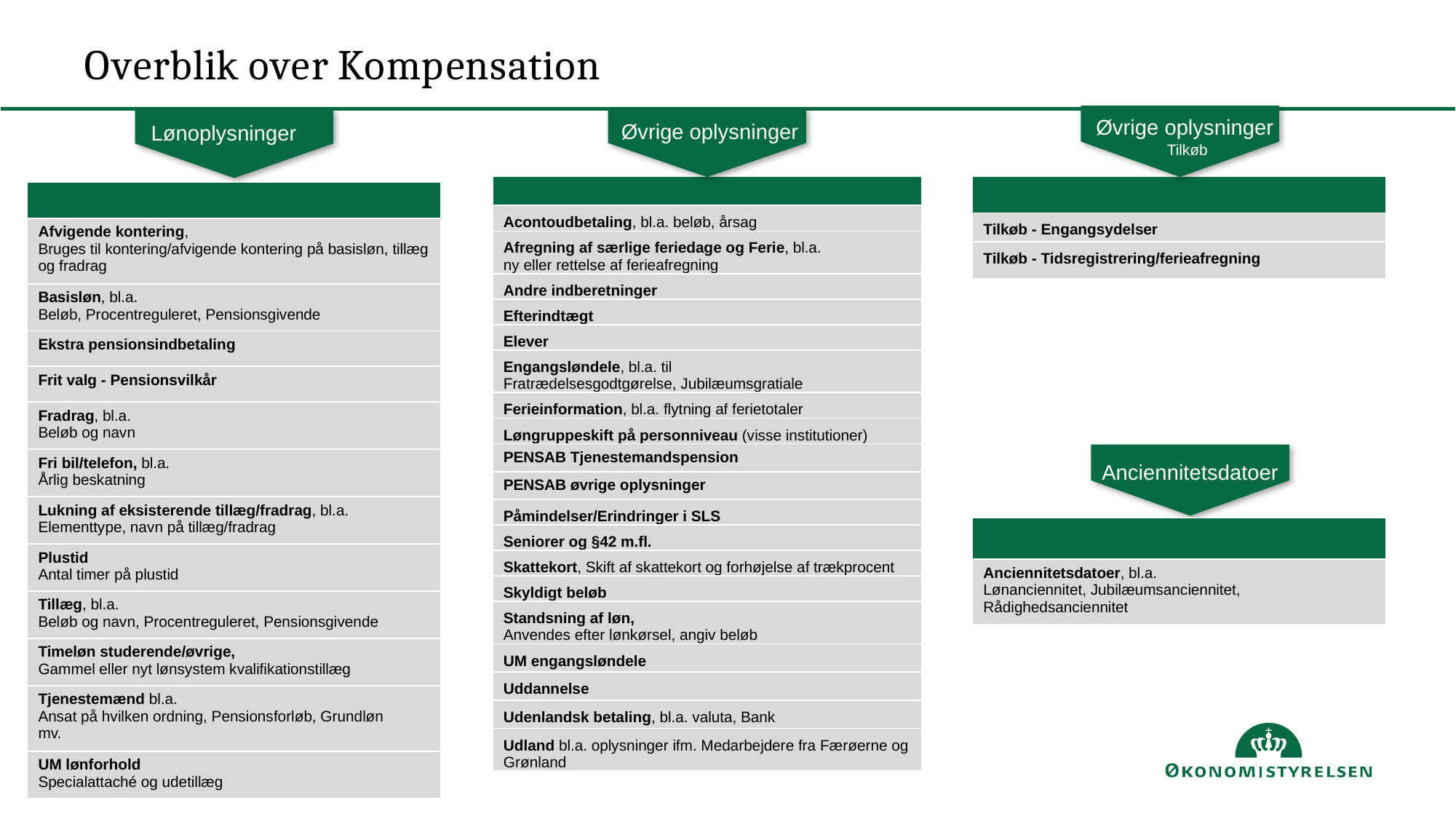

# Overblik over Kompensation

Øvrige oplysninger
Tilkøb
Øvrige oplysninger
Lønoplysninger
|  |
| --- |
| Tilkøb - Engangsydelser |
| Tilkøb - Tidsregistrering/ferieafregning |
|  |
| --- |
| Acontoudbetaling, bl.a. beløb, årsag |
| Afregning af særlige feriedage og Ferie, bl.a. ny eller rettelse af ferieafregning |
| Andre indberetninger |
| Efterindtægt |
| Elever |
| Engangsløndele, bl.a. til Fratrædelsesgodtgørelse, Jubilæumsgratiale |
| Ferieinformation, bl.a. flytning af ferietotaler |
| Løngruppeskift på personniveau (visse institutioner) |
| PENSAB Tjenestemandspension |
| PENSAB øvrige oplysninger |
| Påmindelser/Erindringer i SLS |
| Seniorer og §42 m.fl. |
| Skattekort, Skift af skattekort og forhøjelse af trækprocent |
| Skyldigt beløb |
| Standsning af løn, Anvendes efter lønkørsel, angiv beløb |
| UM engangsløndele |
| Uddannelse |
| Udenlandsk betaling, bl.a. valuta, Bank |
| Udland bl.a. oplysninger ifm. Medarbejdere fra Færøerne og Grønland |
|  |
| --- |
| Afvigende kontering, Bruges til kontering/afvigende kontering på basisløn, tillæg og fradrag |
| Basisløn, bl.a. Beløb, Procentreguleret, Pensionsgivende |
| Ekstra pensionsindbetaling |
| Frit valg - Pensionsvilkår |
| Fradrag, bl.a. Beløb og navn |
| Fri bil/telefon, bl.a. Årlig beskatning |
| Lukning af eksisterende tillæg/fradrag, bl.a. Elementtype, navn på tillæg/fradrag |
| Plustid Antal timer på plustid |
| Tillæg, bl.a. Beløb og navn, Procentreguleret, Pensionsgivende |
| Timeløn studerende/øvrige, Gammel eller nyt lønsystem kvalifikationstillæg |
| Tjenestemænd bl.a. Ansat på hvilken ordning, Pensionsforløb, Grundløn mv. |
| UM lønforhold Specialattaché og udetillæg |
Anciennitetsdatoer
|  |
| --- |
| Anciennitetsdatoer, bl.a. Lønanciennitet, Jubilæumsanciennitet, Rådighedsanciennitet |
2